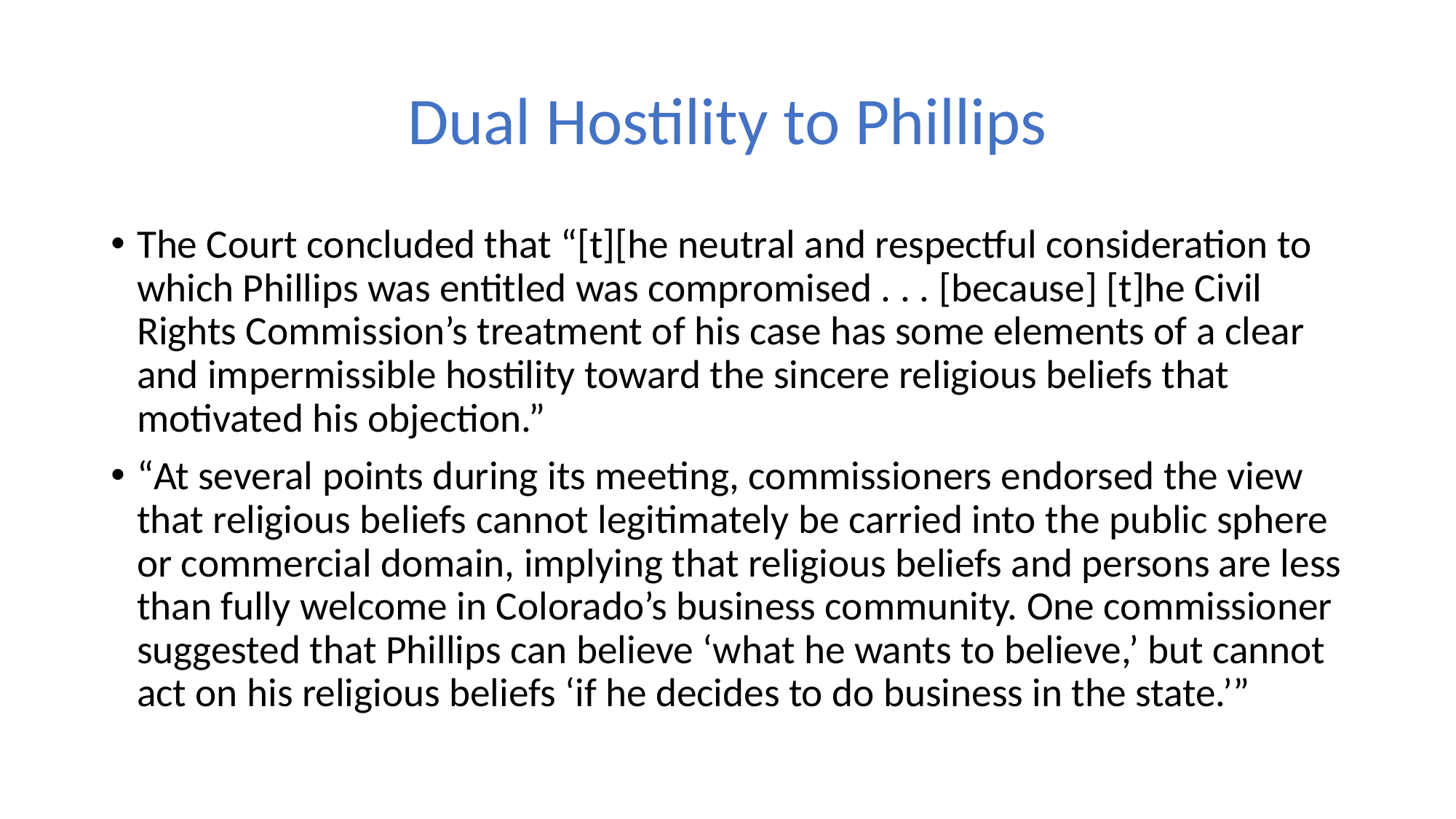

# Dual Hostility to Phillips
The Court concluded that “[t][he neutral and respectful consideration to which Phillips was entitled was compromised . . . [because] [t]he Civil Rights Commission’s treatment of his case has some elements of a clear and impermissible hostility toward the sincere religious beliefs that motivated his objection.”
“At several points during its meeting, commissioners endorsed the view that religious beliefs cannot legitimately be carried into the public sphere or commercial domain, implying that religious beliefs and persons are less than fully welcome in Colorado’s business community. One commissioner suggested that Phillips can believe ‘what he wants to believe,’ but cannot act on his religious beliefs ‘if he decides to do business in the state.’”